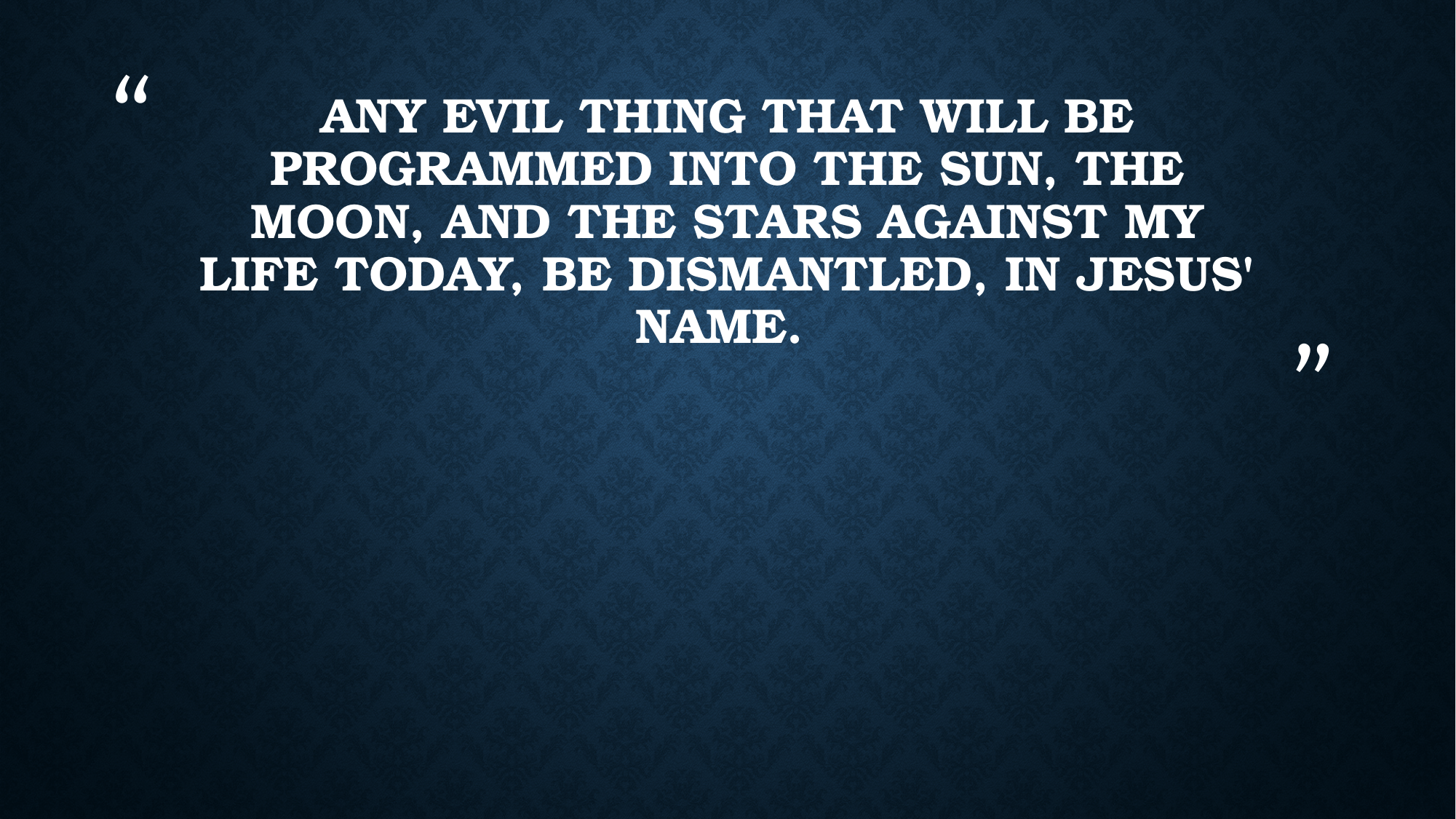

# Any evil thing that will be programmed into the sun, the moon, and the stars against my life today, be dismantled, in Jesus' name.